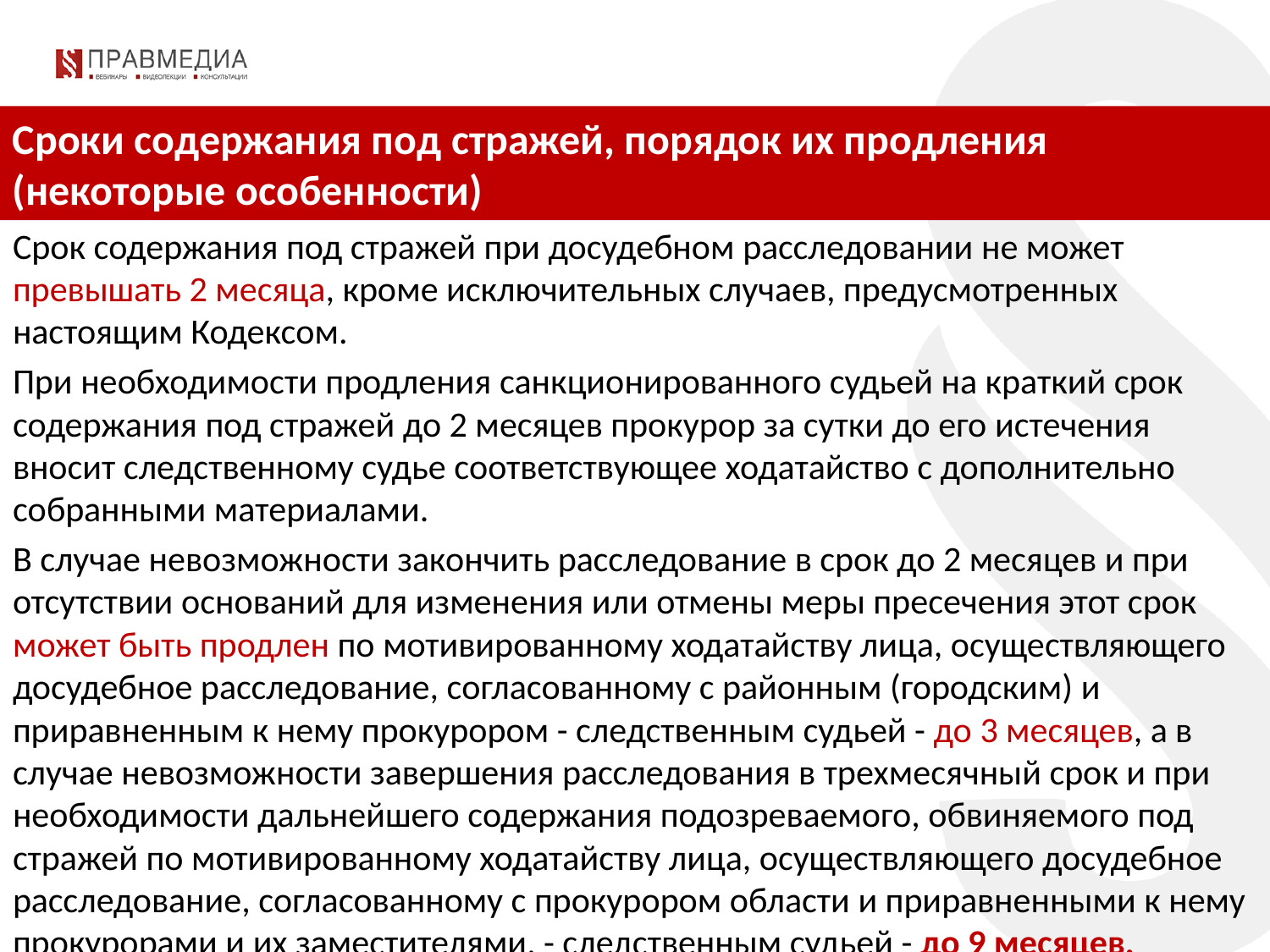

Сроки содержания под стражей, порядок их продления
(некоторые особенности)
Срок содержания под стражей при досудебном расследовании не может превышать 2 месяца, кроме исключительных случаев, предусмотренных настоящим Кодексом.
При необходимости продления санкционированного судьей на краткий срок содержания под стражей до 2 месяцев прокурор за сутки до его истечения вносит следственному судье соответствующее ходатайство с дополнительно собранными материалами.
В случае невозможности закончить расследование в срок до 2 месяцев и при отсутствии оснований для изменения или отмены меры пресечения этот срок может быть продлен по мотивированному ходатайству лица, осуществляющего досудебное расследование, согласованному с районным (городским) и приравненным к нему прокурором - следственным судьей - до 3 месяцев, а в случае невозможности завершения расследования в трехмесячный срок и при необходимости дальнейшего содержания подозреваемого, обвиняемого под стражей по мотивированному ходатайству лица, осуществляющего досудебное расследование, согласованному с прокурором области и приравненными к нему прокурорами и их заместителями, - следственным судьей - до 9 месяцев.